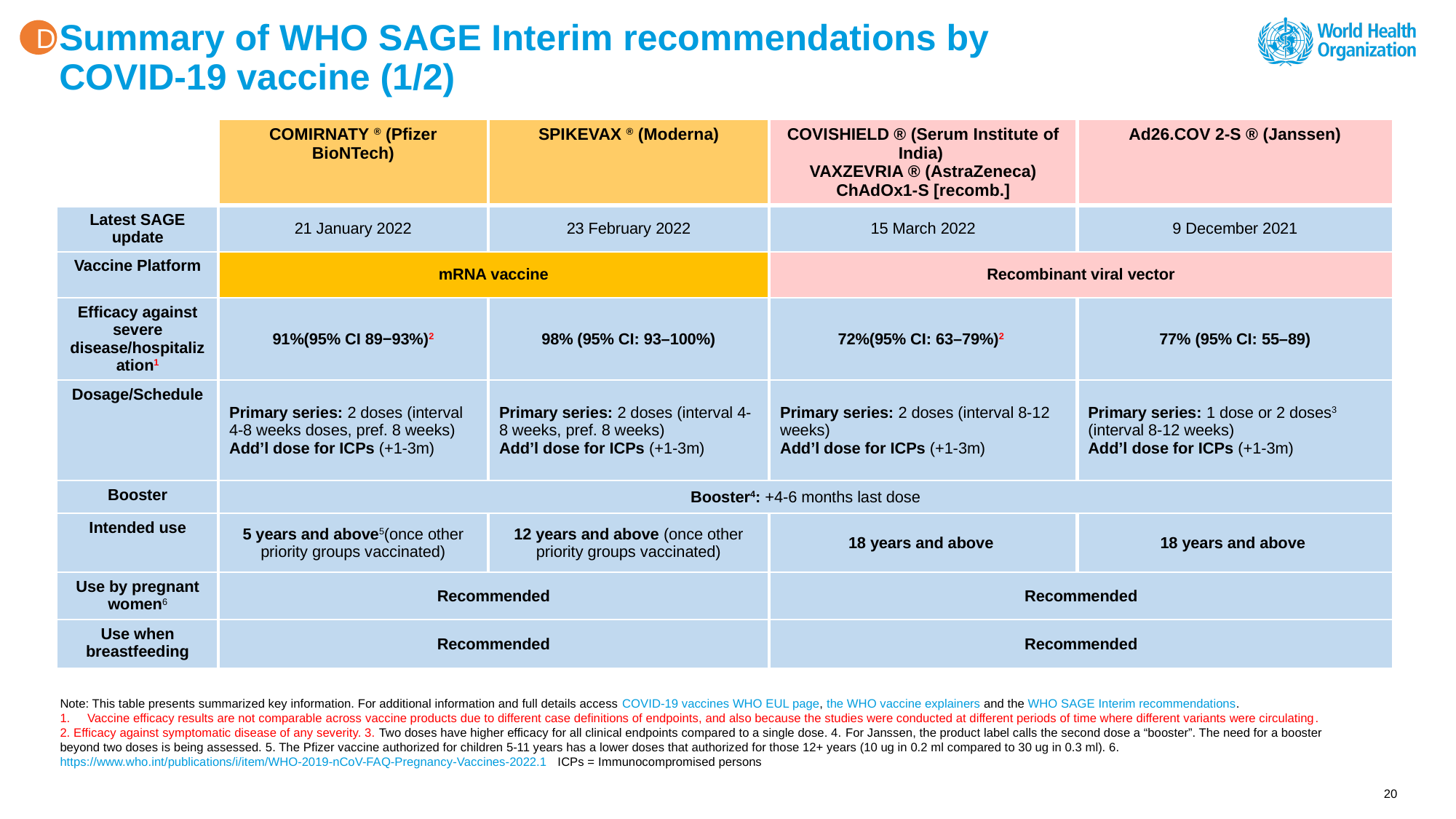

# Summary of WHO SAGE Interim recommendations by COVID-19 vaccine (1/2)
D
|  | COMIRNATY ® (Pfizer BioNTech) | SPIKEVAX ® (Moderna) | COVISHIELD ® (Serum Institute of India) VAXZEVRIA ® (AstraZeneca) ChAdOx1-S [recomb.] | Ad26.COV 2-S ® (Janssen) |
| --- | --- | --- | --- | --- |
| Latest SAGE update | 21 January 2022 | 23 February 2022 | 15 March 2022 | 9 December 2021 |
| Vaccine Platform | mRNA vaccine |  | Recombinant viral vector | Recombinant viral vector |
| Efficacy against severe disease/hospitalization1 | 91%(95% CI 89−93%)2 | 98% (95% CI: 93–100%) | 72%(95% CI: 63–79%)2 | 77% (95% CI: 55–89) |
| Dosage/Schedule | Primary series: 2 doses (interval 4-8 weeks doses, pref. 8 weeks) Add’l dose for ICPs (+1-3m) | Primary series: 2 doses (interval 4-8 weeks, pref. 8 weeks) Add’l dose for ICPs (+1-3m) | Primary series: 2 doses (interval 8-12 weeks) Add’l dose for ICPs (+1-3m) | Primary series: 1 dose or 2 doses3 (interval 8-12 weeks) Add’l dose for ICPs (+1-3m) |
| Booster | Booster4: +4-6 months last dose | Booster4: +4-6 months last dose |  |  |
| Intended use | 5 years and above5(once other priority groups vaccinated) | 12 years and above (once other priority groups vaccinated) | 18 years and above | 18 years and above |
| Use by pregnant women6 | Recommended |  | Recommended |  |
| Use when breastfeeding | Recommended |  | Recommended |  |
Note: This table presents summarized key information. For additional information and full details access COVID-19 vaccines WHO EUL page, the WHO vaccine explainers and the WHO SAGE Interim recommendations.
Vaccine efficacy results are not comparable across vaccine products due to different case definitions of endpoints, and also because the studies were conducted at different periods of time where different variants were circulating.
2. Efficacy against symptomatic disease of any severity. 3. Two doses have higher efficacy for all clinical endpoints compared to a single dose. 4. For Janssen, the product label calls the second dose a “booster”. The need for a booster beyond two doses is being assessed. 5. The Pfizer vaccine authorized for children 5-11 years has a lower doses that authorized for those 12+ years (10 ug in 0.2 ml compared to 30 ug in 0.3 ml). 6. https://www.who.int/publications/i/item/WHO-2019-nCoV-FAQ-Pregnancy-Vaccines-2022.1   ICPs = Immunocompromised persons
20